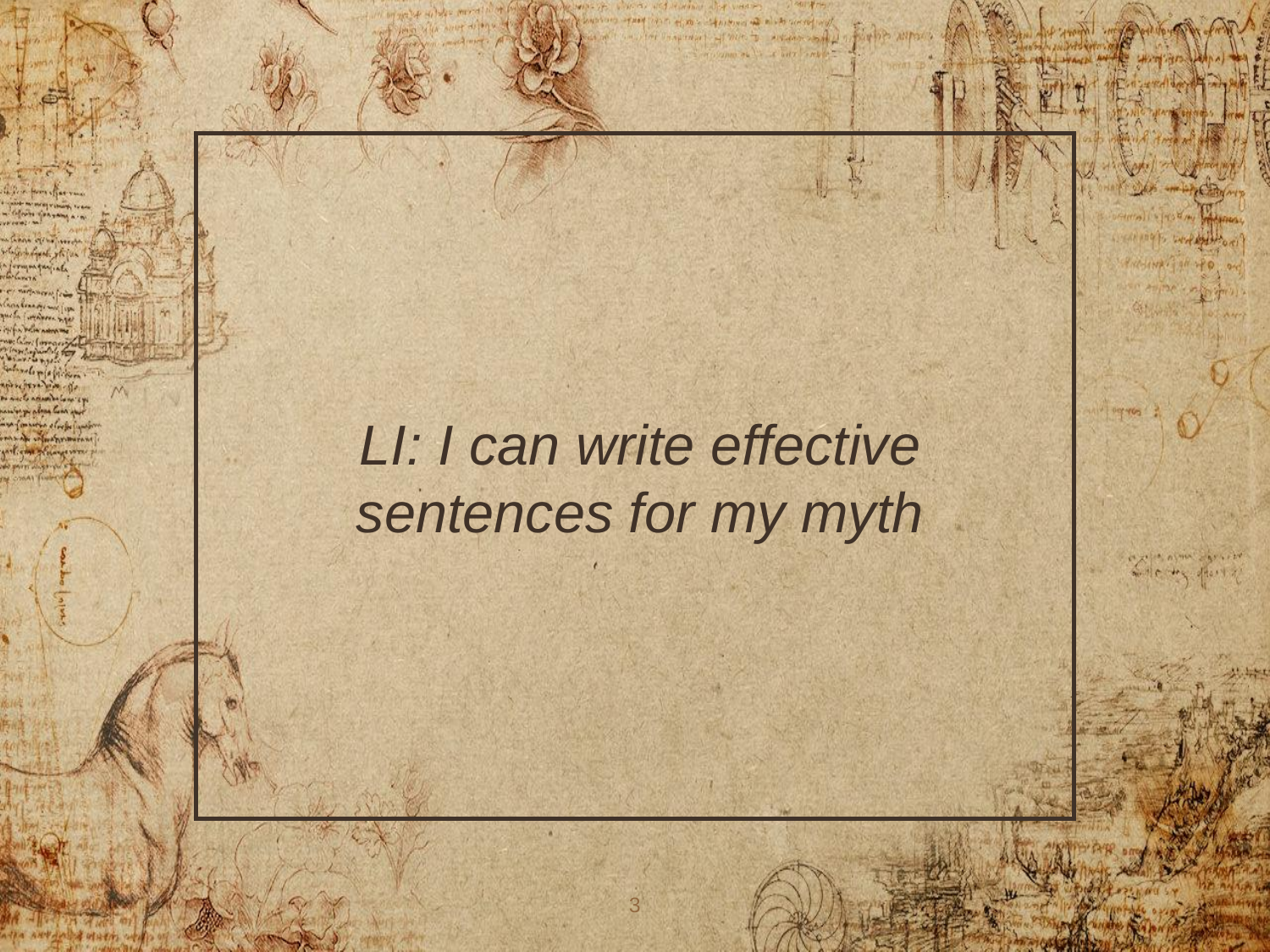

LI: I can write effective sentences for my myth
3